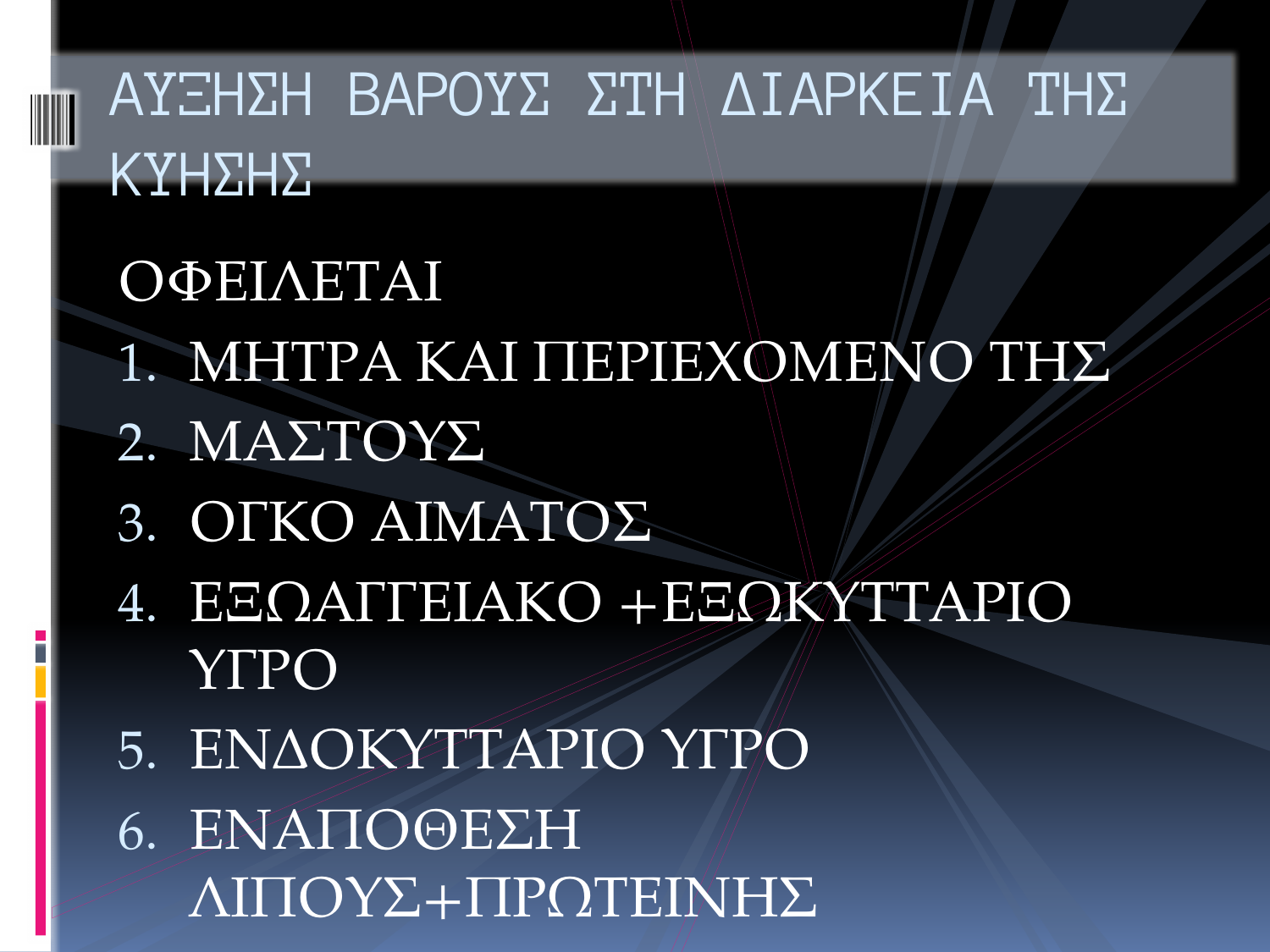

# ΑΥΞΗΣΗ ΒΑΡΟΥΣ ΣΤΗ ΔΙΑΡΚΕΙΑ ΤΗΣ ΚΥΗΣΗΣ
ΟΦΕΙΛΕΤΑΙ
ΜΗΤΡΑ ΚΑΙ ΠΕΡΙΕΧΟΜΕΝΟ ΤΗΣ
ΜΑΣΤΟΥΣ
ΟΓΚΟ ΑΙΜΑΤΟΣ
ΕΞΩΑΓΓΕΙΑΚΟ +ΕΞΩΚΥΤΤΑΡΙΟ ΥΓΡΟ
ΕΝΔΟΚΥΤΤΑΡΙΟ ΥΓΡΟ
ΕΝΑΠΟΘΕΣΗ ΛΙΠΟΥΣ+ΠΡΩΤΕΙΝΗΣ